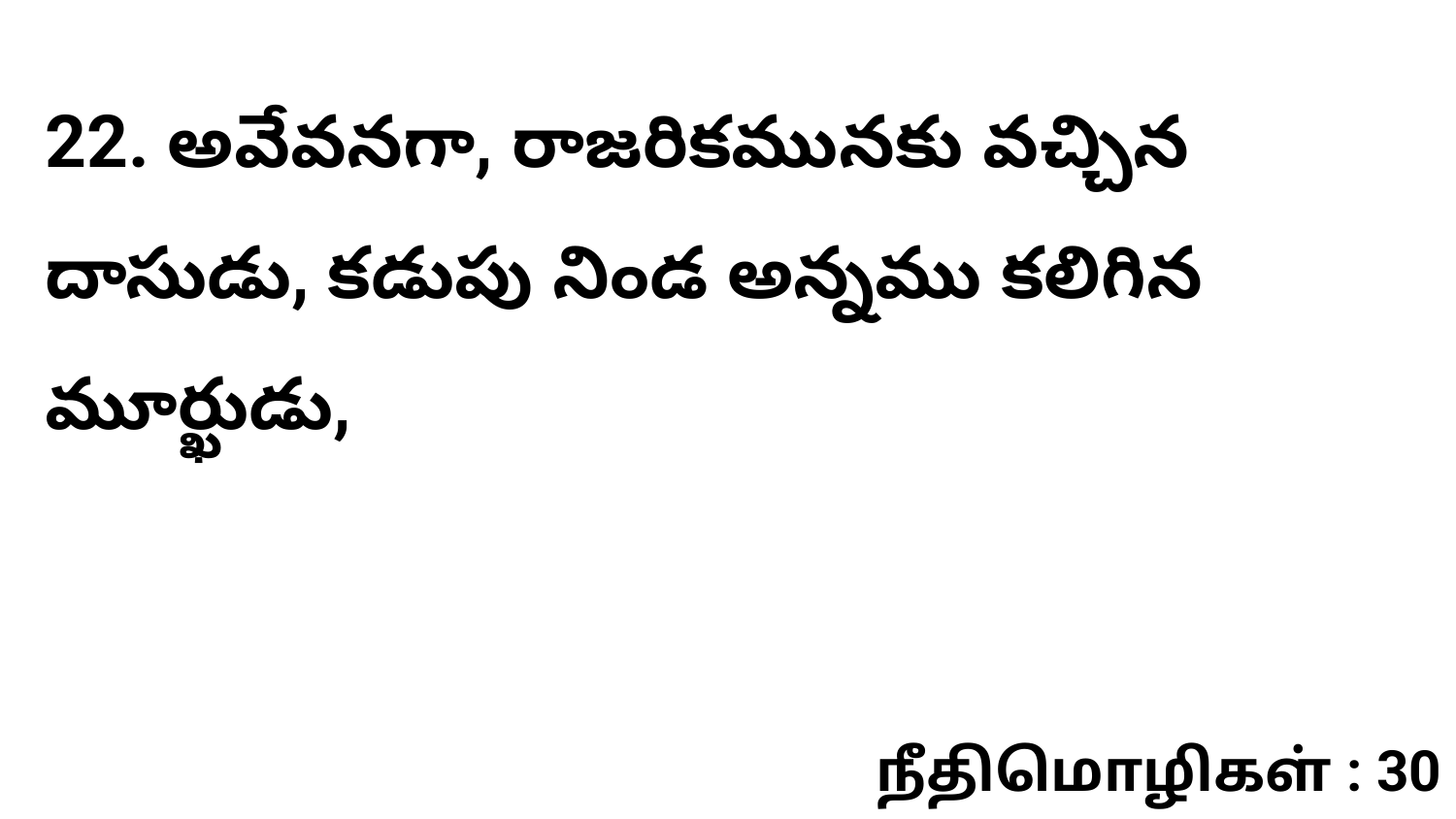

22. అవేవనగా, రాజరికమునకు వచ్చిన దాసుడు, కడుపు నిండ అన్నము కలిగిన మూర్ఖుడు,
நீதிமொழிகள் : 30